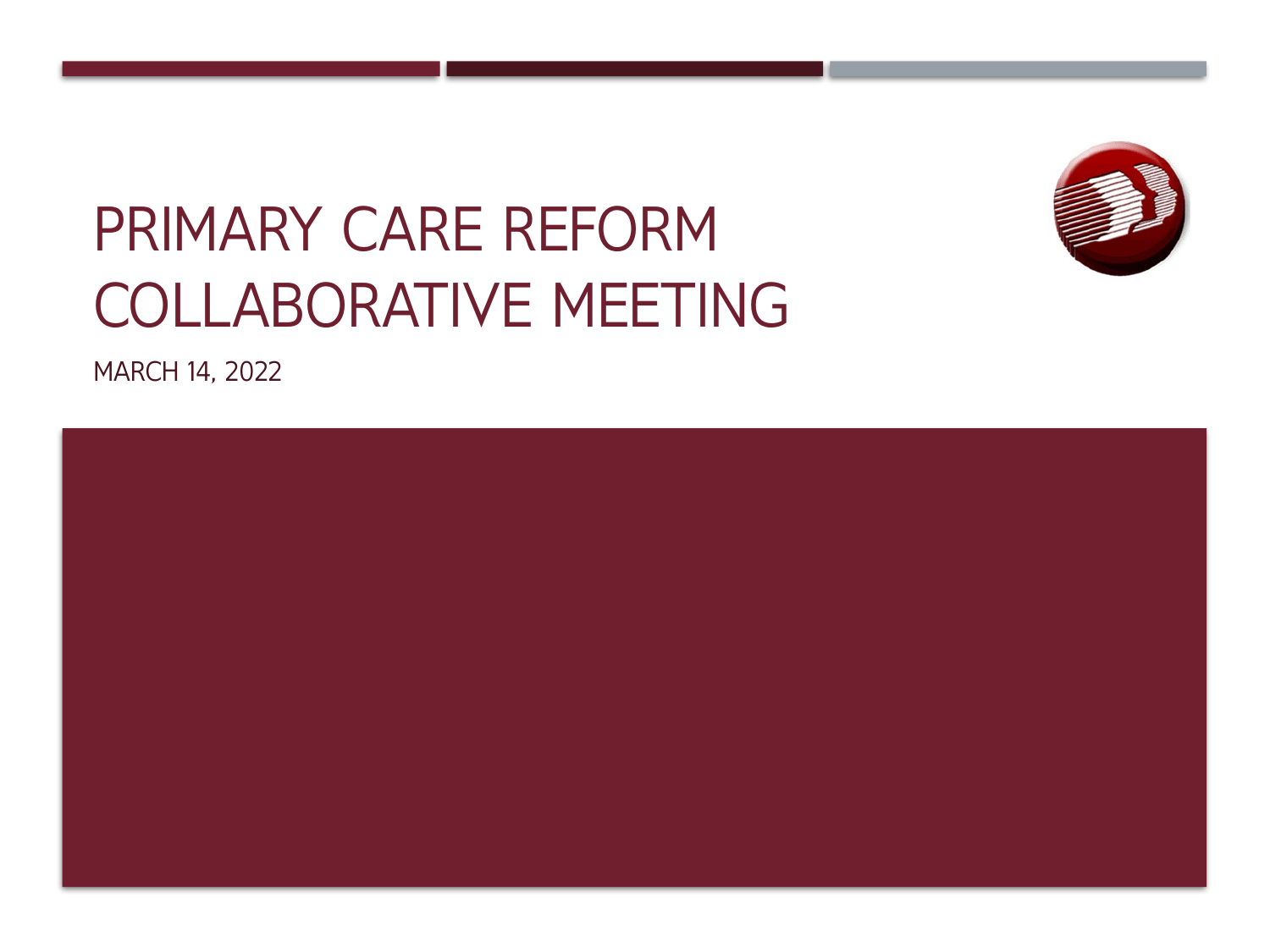

# Primary care reform collaborative meeting
March 14, 2022